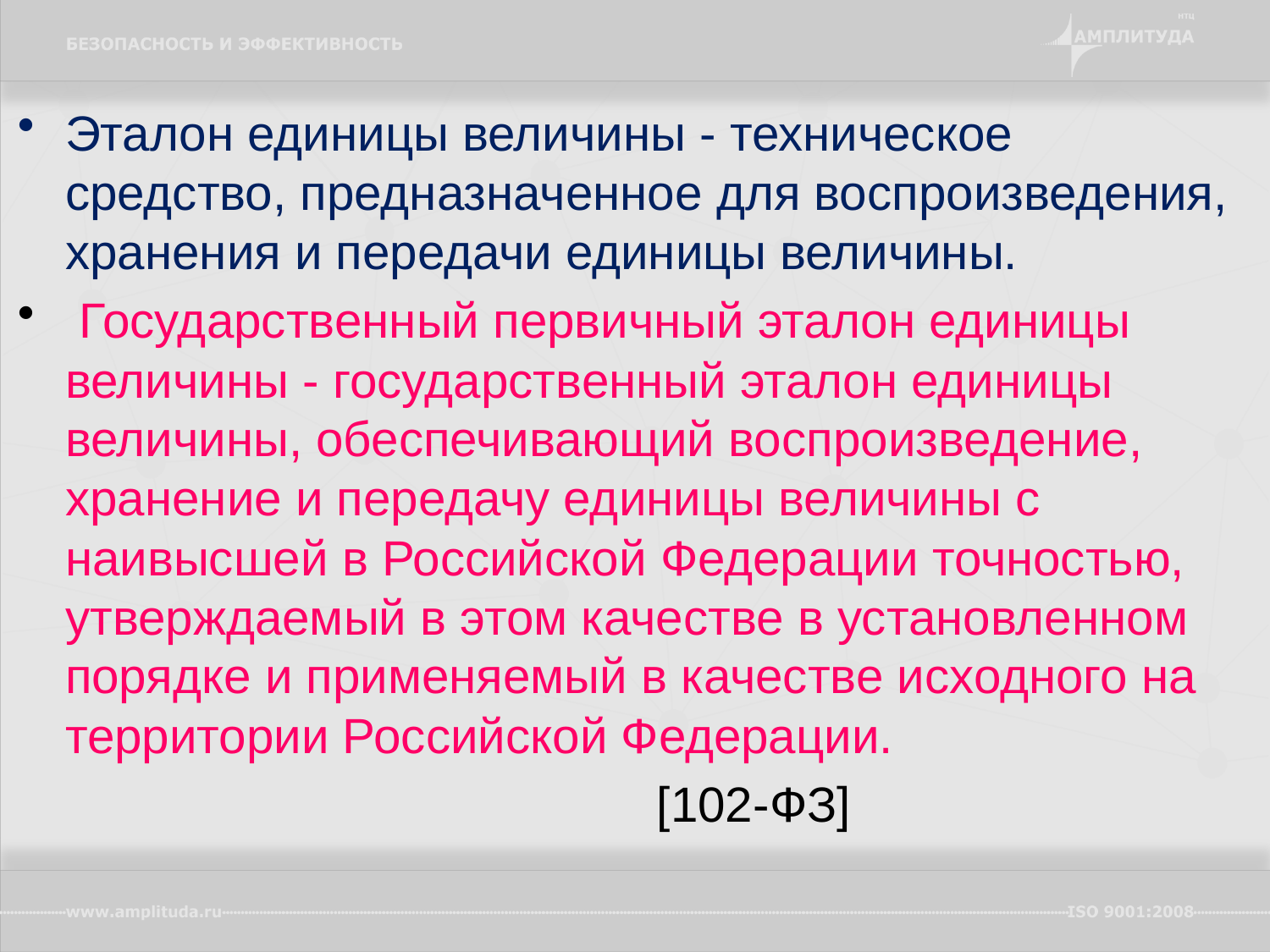

Эталон единицы величины - техническое средство, предназначенное для воспроизведения, хранения и передачи единицы величины.
 Государственный первичный эталон единицы величины - государственный эталон единицы величины, обеспечивающий воспроизведение, хранение и передачу единицы величины с наивысшей в Российской Федерации точностью, утверждаемый в этом качестве в установленном порядке и применяемый в качестве исходного на территории Российской Федерации.
                  [102-ФЗ]